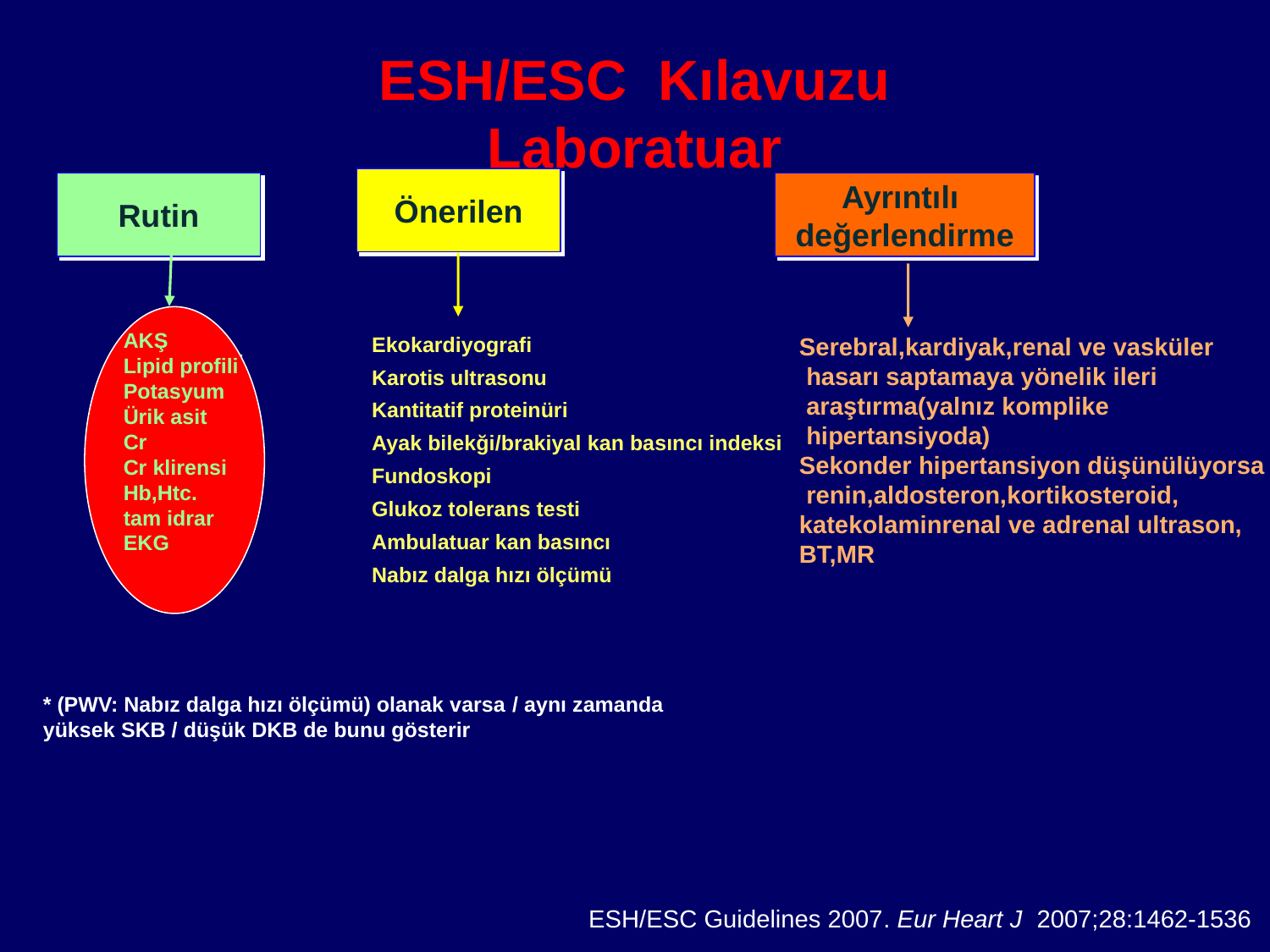

ESH/ESC  Kılavuzu
Laboratuar
Önerilen
Rutin
Ayrıntılı
değerlendirme

AKŞ
Lipid profili
Potasyum
Ürik asit
Cr
Cr klirensi
Hb,Htc.
tam idrar
EKG

Ekokardiyografi
Karotis ultrasonu
Kantitatif proteinüri
Ayak bilekği/brakiyal kan basıncı indeksi
Fundoskopi
Glukoz tolerans testi
Ambulatuar kan basıncı
Nabız dalga hızı ölçümü
AKŞ
Lipid profili
Potasyum
Ürik asit
Cr
Cr klirensi
Hb,Htc.
tam idrar
EKG
Serebral,kardiyak,renal ve vasküler
 hasarı saptamaya yönelik ileri
 araştırma(yalnız komplike
 hipertansiyoda)
Sekonder hipertansiyon düşünülüyorsa
 renin,aldosteron,kortikosteroid,
katekolaminrenal ve adrenal ultrason,
BT,MR
* (PWV: Nabız dalga hızı ölçümü) olanak varsa / aynı zamanda yüksek SKB / düşük DKB de bunu gösterir
ESH/ESC Guidelines 2007. Eur Heart J  2007;28:1462-1536